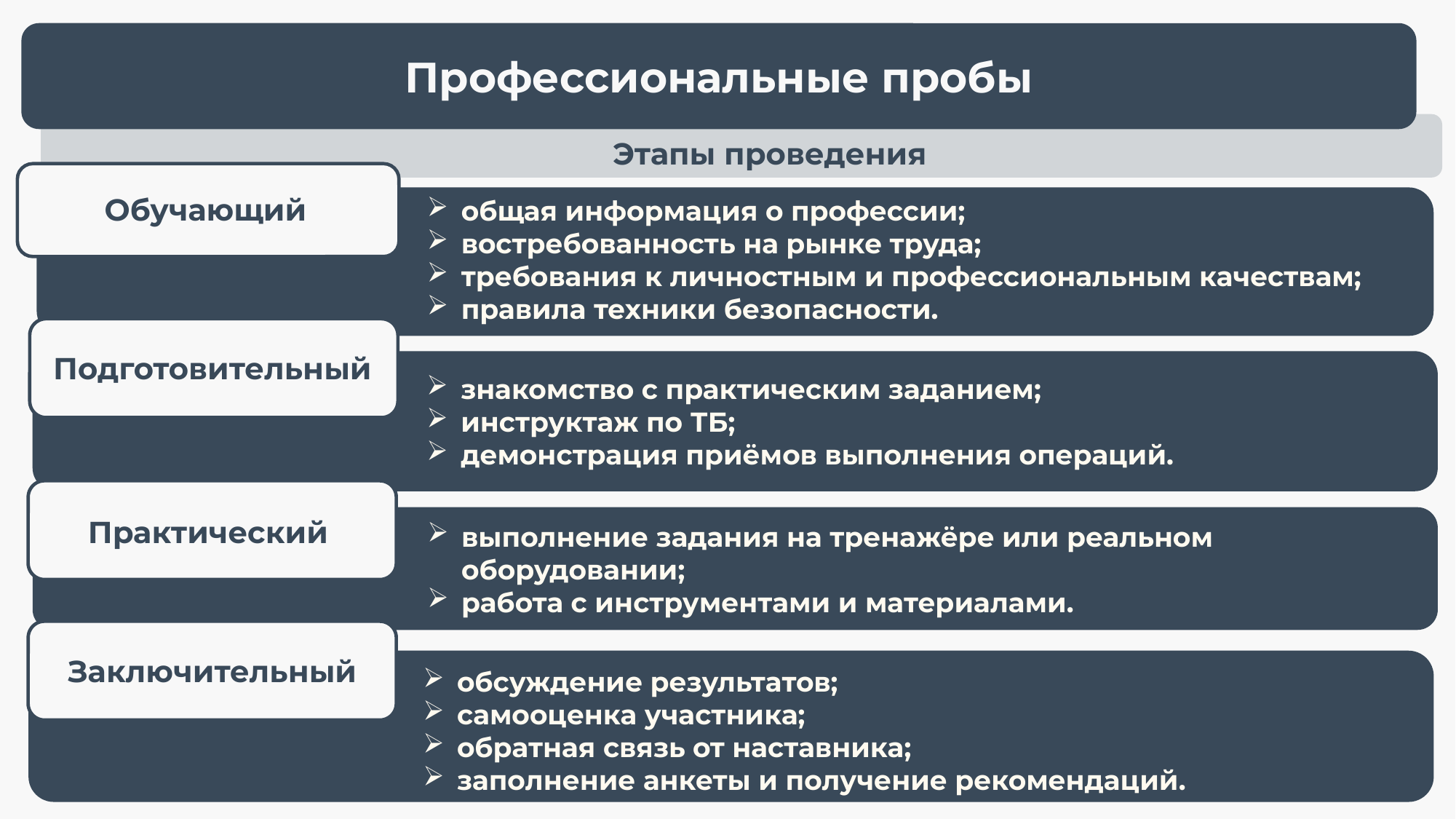

Профессиональные пробы

Этапы проведения

общая информация о профессии;
востребованность на рынке труда;
требования к личностным и профессиональным качествам;
правила техники безопасности.
Обучающий

Подготовительный

знакомство с практическим заданием;
инструктаж по ТБ;
демонстрация приёмов выполнения операций.

Практический

выполнение задания на тренажёре или реальном оборудовании;
работа с инструментами и материалами.

Заключительный

обсуждение результатов;
самооценка участника;
обратная связь от наставника;
заполнение анкеты и получение рекомендаций.